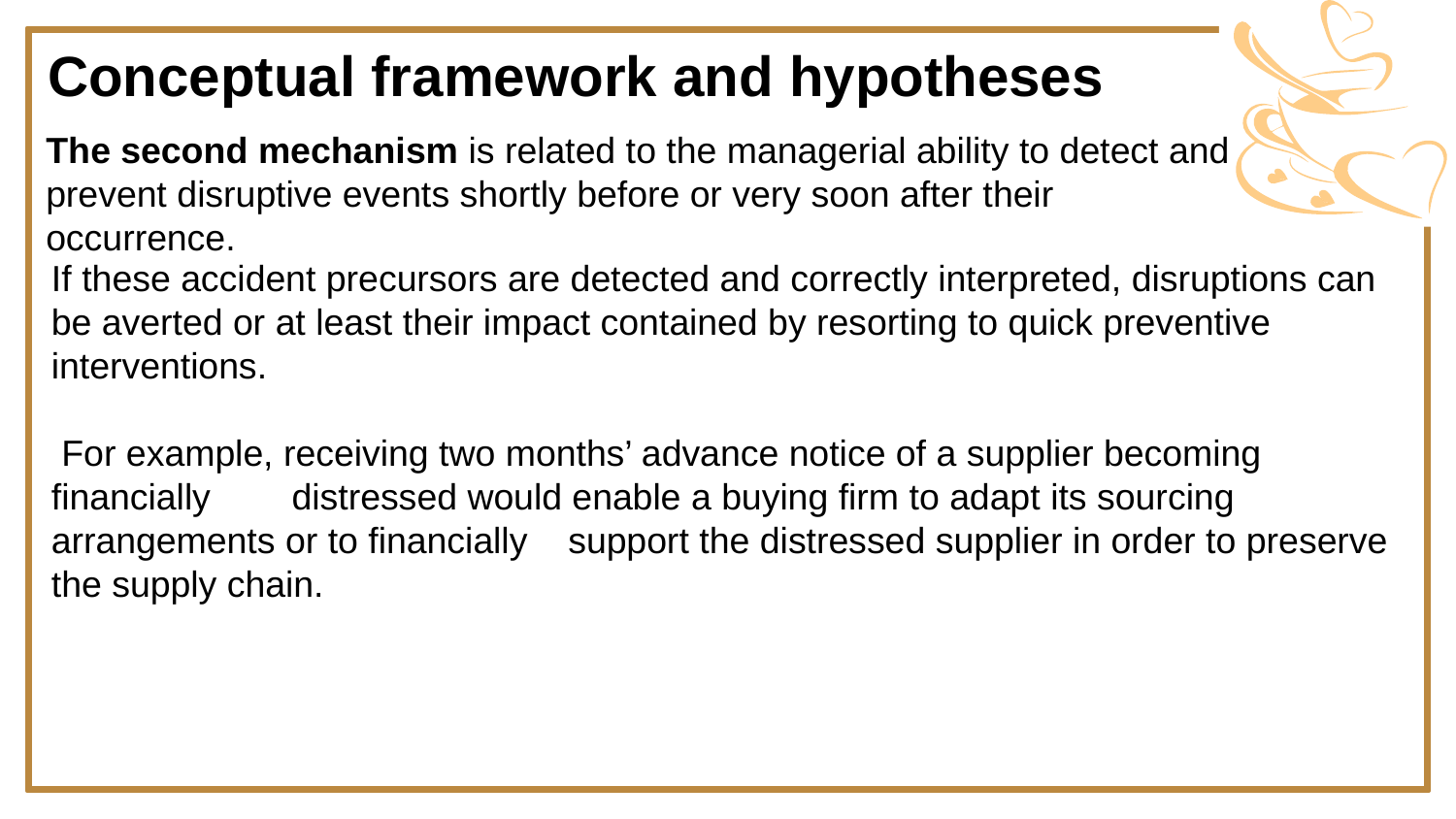

Conceptual framework and hypotheses
The second mechanism is related to the managerial ability to detect and prevent disruptive events shortly before or very soon after their occurrence.
If these accident precursors are detected and correctly interpreted, disruptions can be averted or at least their impact contained by resorting to quick preventive interventions.

 For example, receiving two months’ advance notice of a supplier becoming financially        distressed would enable a buying firm to adapt its sourcing arrangements or to financially    support the distressed supplier in order to preserve the supply chain.